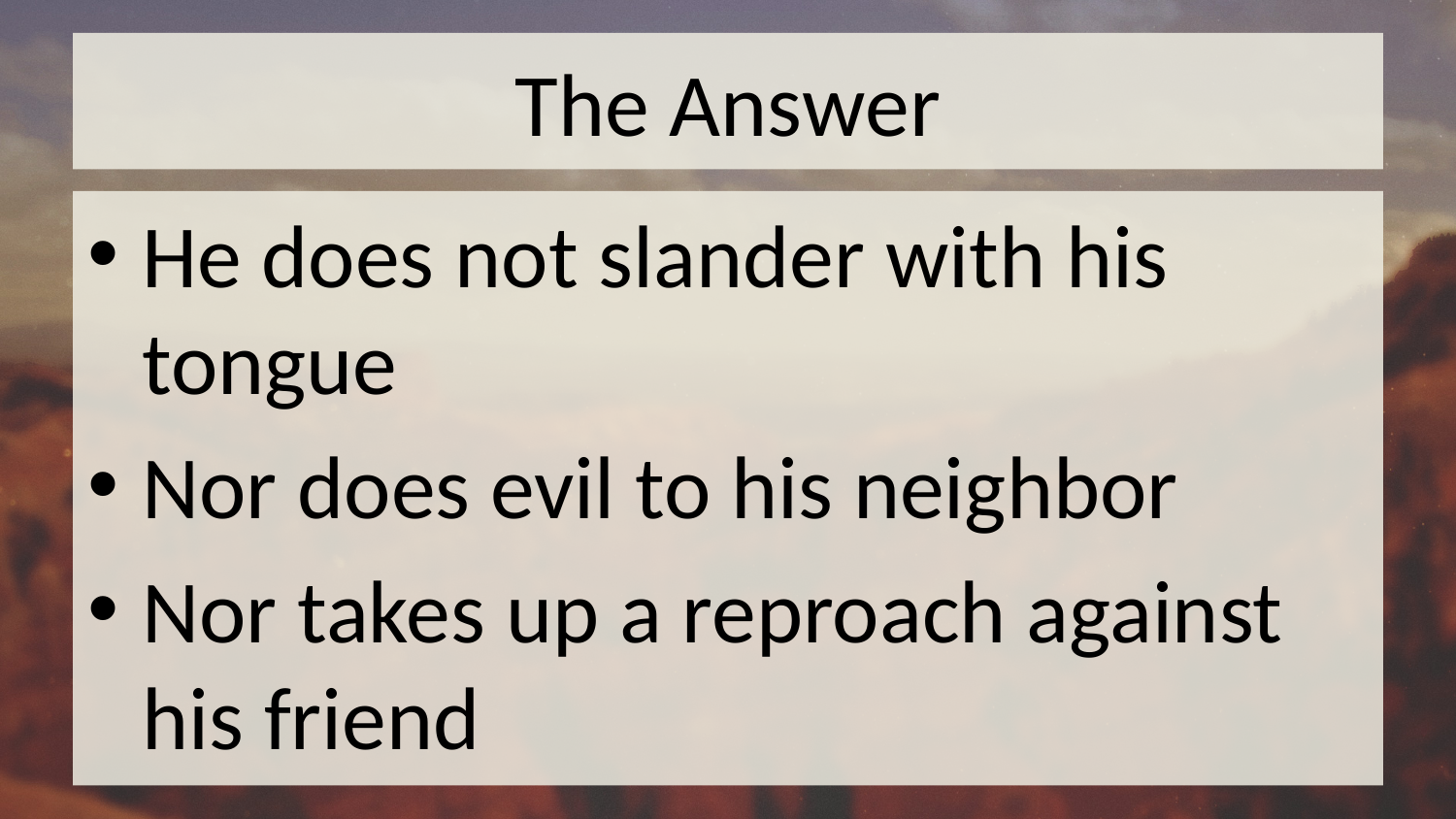

# The Answer
He does not slander with his tongue
Nor does evil to his neighbor
Nor takes up a reproach against his friend